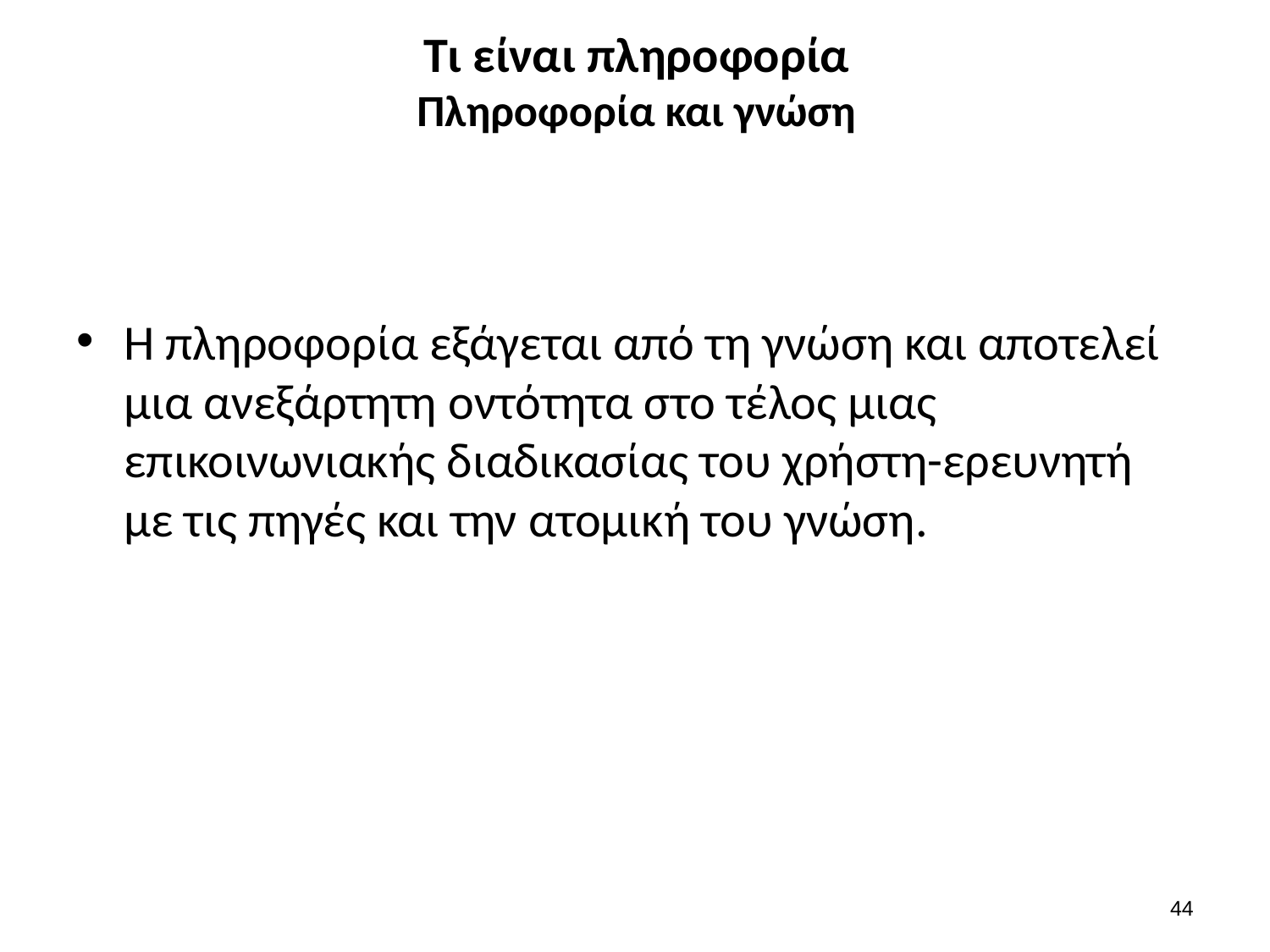

# Τι είναι πληροφορία Πληροφορία και γνώση

Η πληροφορία εξάγεται από τη γνώση και αποτελεί μια ανεξάρτητη οντότητα στο τέλος μιας επικοινωνιακής διαδικασίας του χρήστη-ερευνητή με τις πηγές και την ατομική του γνώση.

44